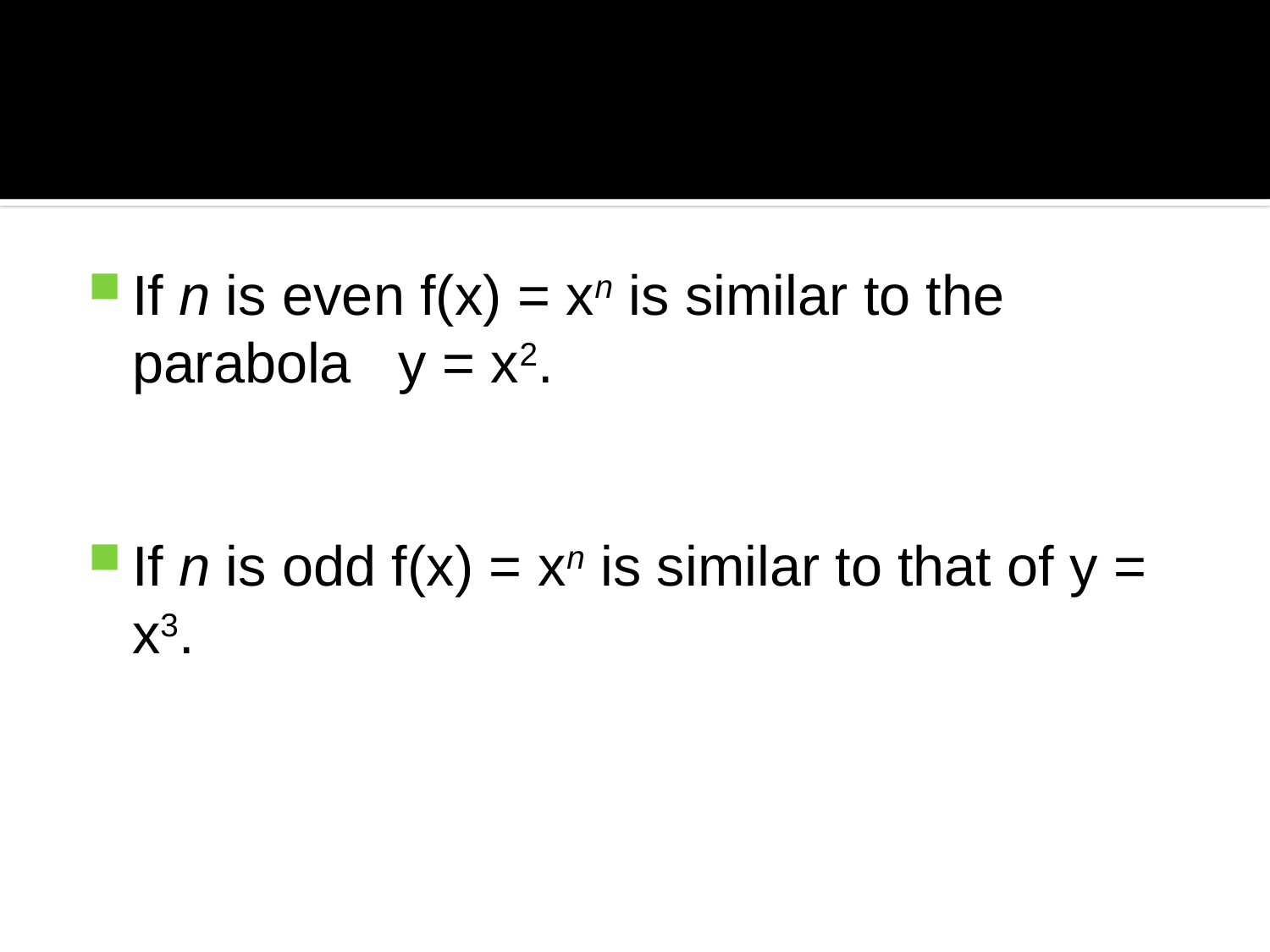

#
If n is even f(x) = xn is similar to the parabola   y = x2.

If n is odd f(x) = xn is similar to that of y = x3.